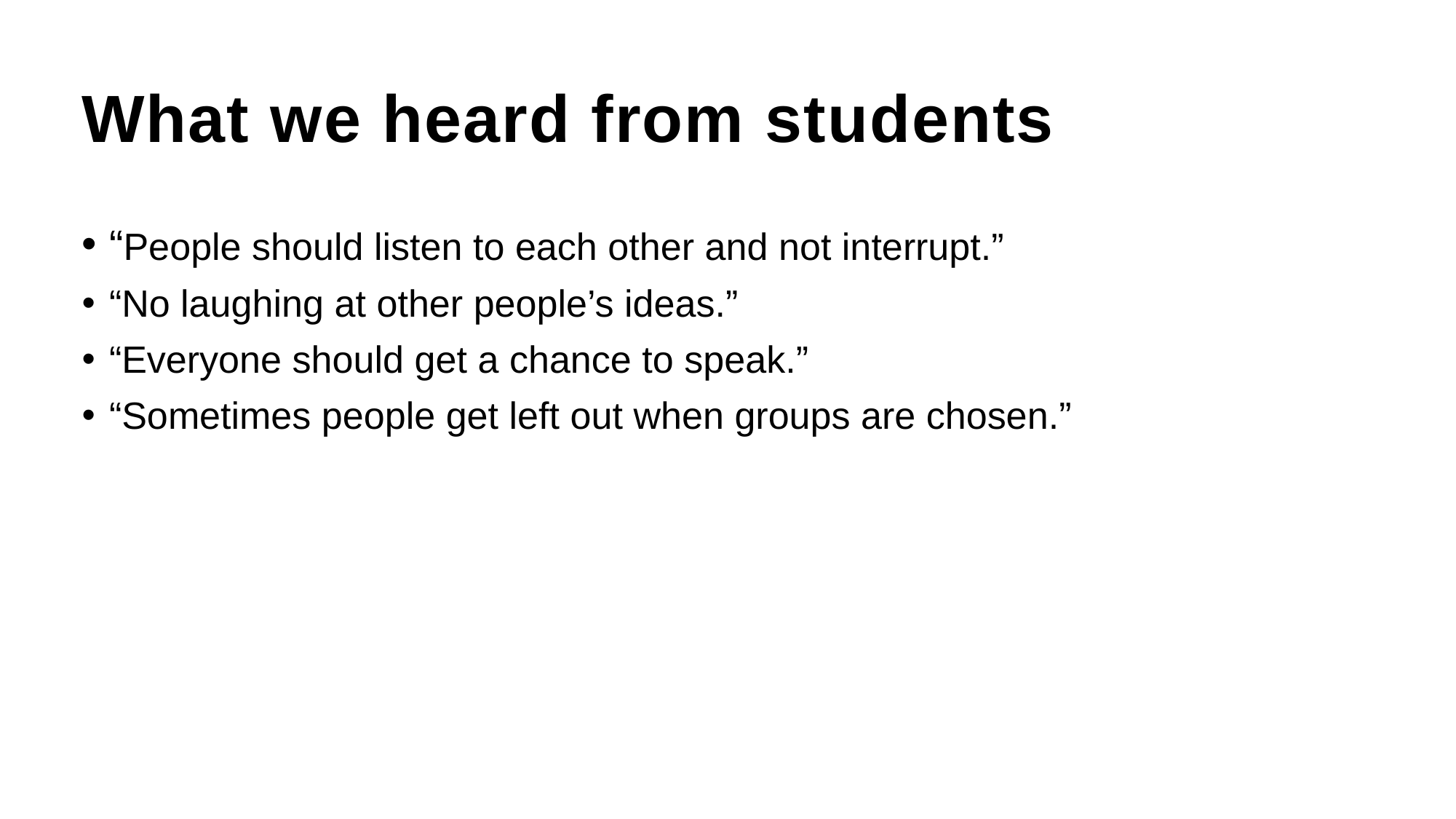

# What we heard from students
“People should listen to each other and not interrupt.”
“No laughing at other people’s ideas.”
“Everyone should get a chance to speak.”
“Sometimes people get left out when groups are chosen.”